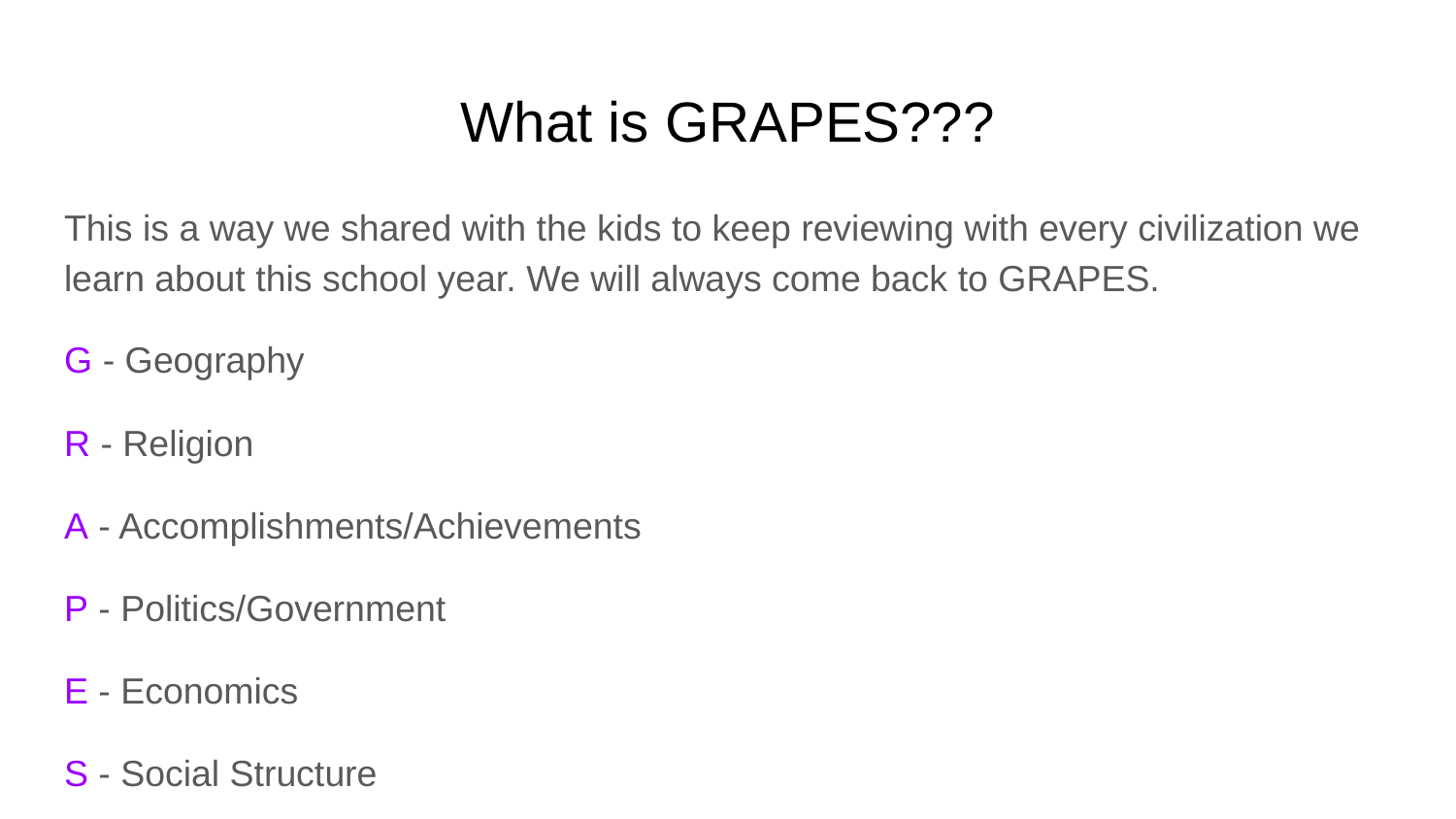

# What is GRAPES???
This is a way we shared with the kids to keep reviewing with every civilization we learn about this school year. We will always come back to GRAPES.
G - Geography
R - Religion
A - Accomplishments/Achievements
P - Politics/Government
E - Economics
S - Social Structure